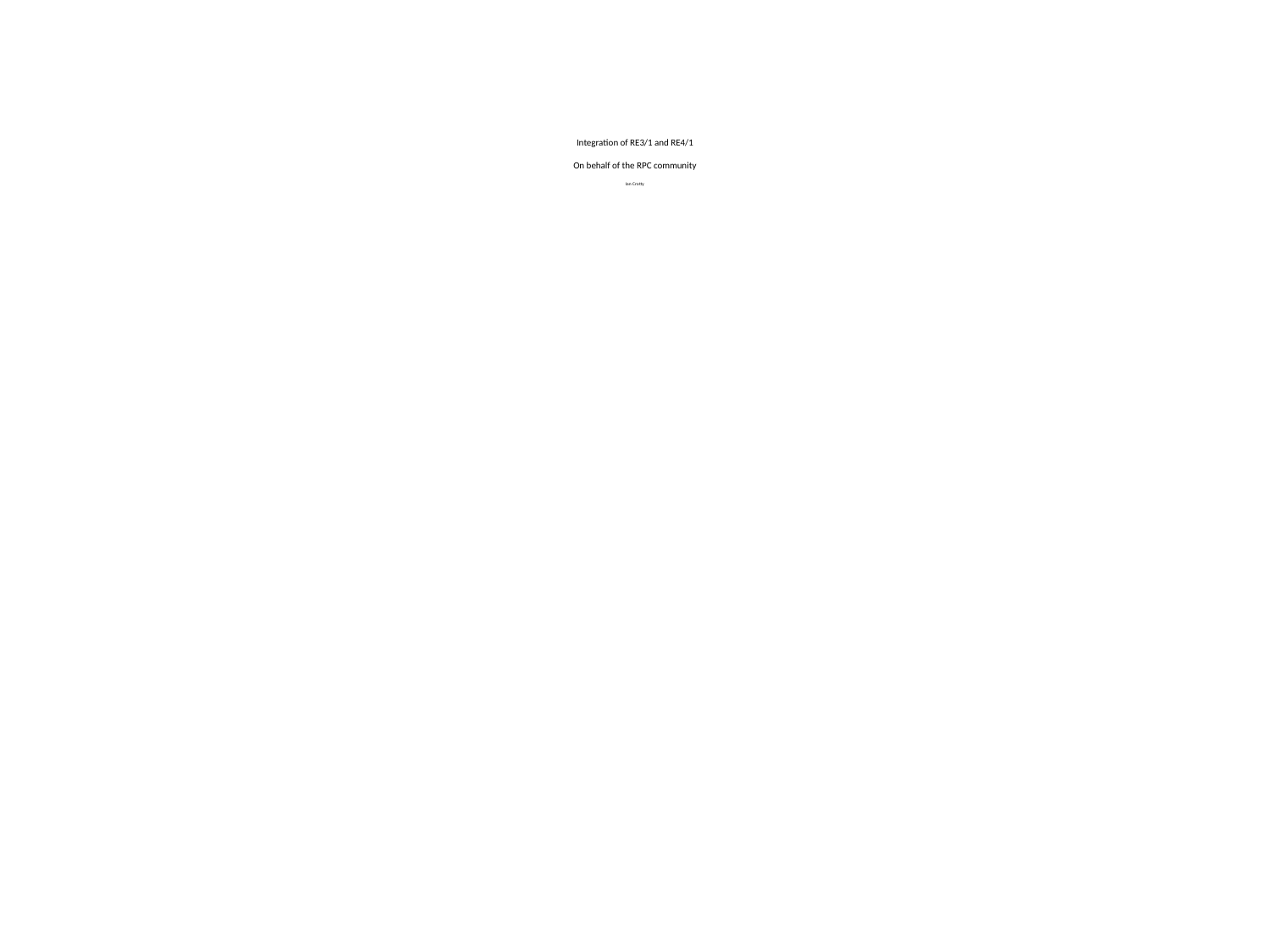

# Integration of RE3/1 and RE4/1 On behalf of the RPC community Ian Crotty